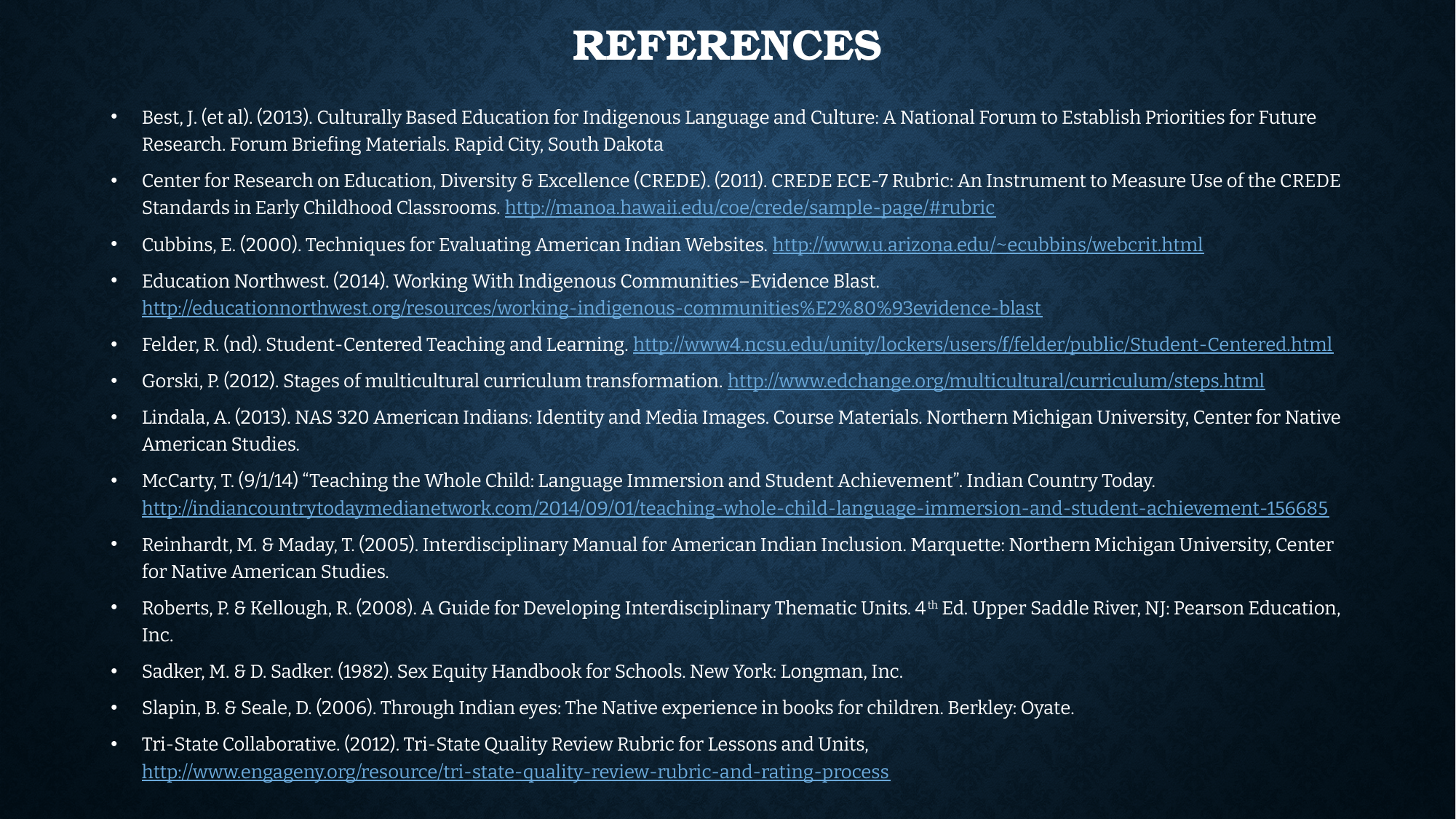

# References
Best, J. (et al). (2013). Culturally Based Education for Indigenous Language and Culture: A National Forum to Establish Priorities for Future Research. Forum Briefing Materials. Rapid City, South Dakota
Center for Research on Education, Diversity & Excellence (CREDE). (2011). CREDE ECE-7 Rubric: An Instrument to Measure Use of the CREDE Standards in Early Childhood Classrooms. http://manoa.hawaii.edu/coe/crede/sample-page/#rubric
Cubbins, E. (2000). Techniques for Evaluating American Indian Websites. http://www.u.arizona.edu/~ecubbins/webcrit.html
Education Northwest. (2014). Working With Indigenous Communities–Evidence Blast. http://educationnorthwest.org/resources/working-indigenous-communities%E2%80%93evidence-blast
Felder, R. (nd). Student-Centered Teaching and Learning. http://www4.ncsu.edu/unity/lockers/users/f/felder/public/Student-Centered.html
Gorski, P. (2012). Stages of multicultural curriculum transformation. http://www.edchange.org/multicultural/curriculum/steps.html
Lindala, A. (2013). NAS 320 American Indians: Identity and Media Images. Course Materials. Northern Michigan University, Center for Native American Studies.
McCarty, T. (9/1/14) “Teaching the Whole Child: Language Immersion and Student Achievement”. Indian Country Today. http://indiancountrytodaymedianetwork.com/2014/09/01/teaching-whole-child-language-immersion-and-student-achievement-156685
Reinhardt, M. & Maday, T. (2005). Interdisciplinary Manual for American Indian Inclusion. Marquette: Northern Michigan University, Center for Native American Studies.
Roberts, P. & Kellough, R. (2008). A Guide for Developing Interdisciplinary Thematic Units. 4th Ed. Upper Saddle River, NJ: Pearson Education, Inc.
Sadker, M. & D. Sadker. (1982). Sex Equity Handbook for Schools. New York: Longman, Inc.
Slapin, B. & Seale, D. (2006). Through Indian eyes: The Native experience in books for children. Berkley: Oyate.
Tri-State Collaborative. (2012). Tri-State Quality Review Rubric for Lessons and Units, http://www.engageny.org/resource/tri-state-quality-review-rubric-and-rating-process